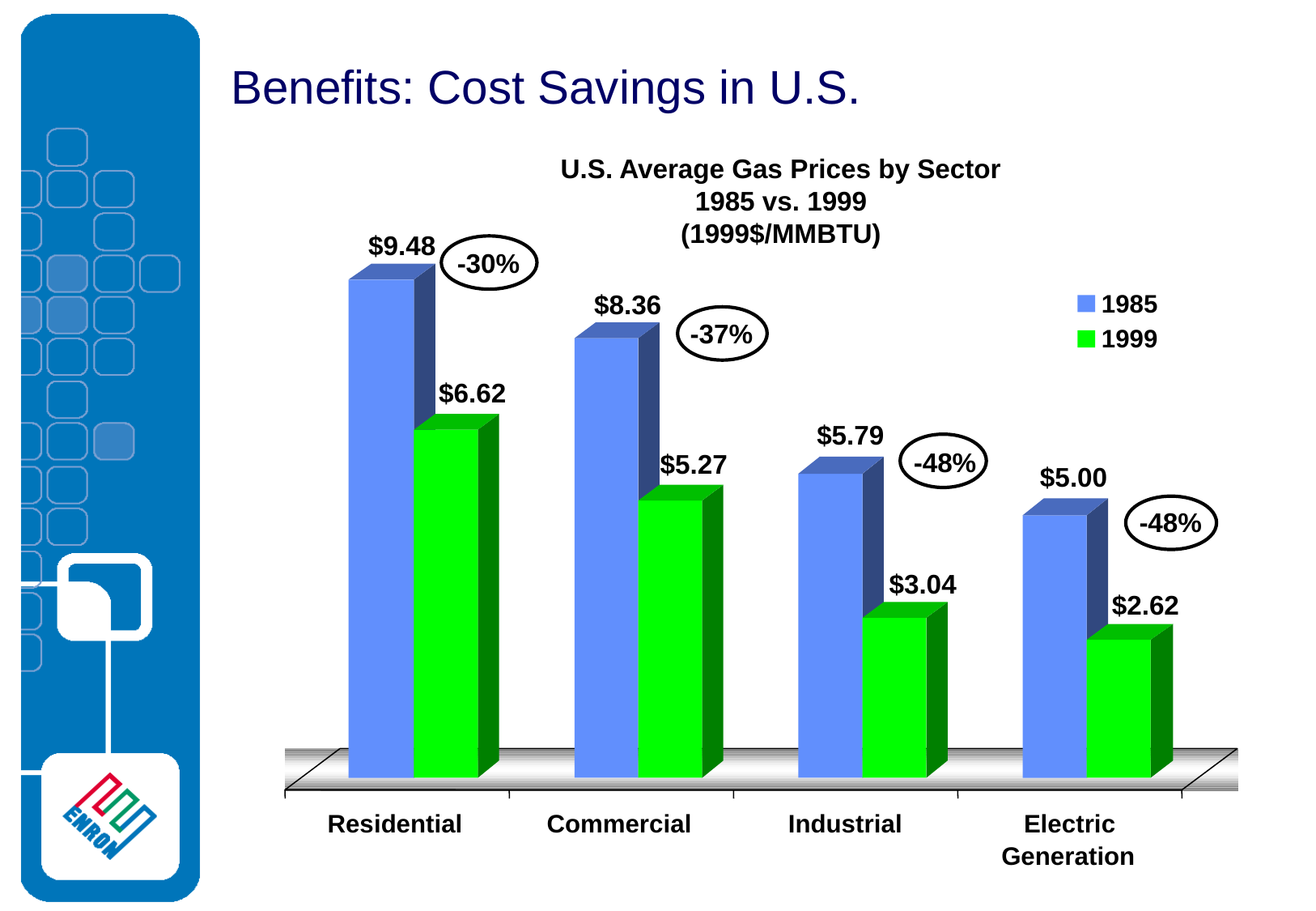

Benefits: Cost Savings in U.S.
U.S. Average Gas Prices by Sector
1985 vs. 1999
(1999$/MMBTU)
$9.48

-30%

$8.36

1985

-37%

1999

$6.62
$5.79

-48%
$5.27
$5.00

-48%

$3.04
$2.62

Residential
Commercial
Industrial
Electric
Generation